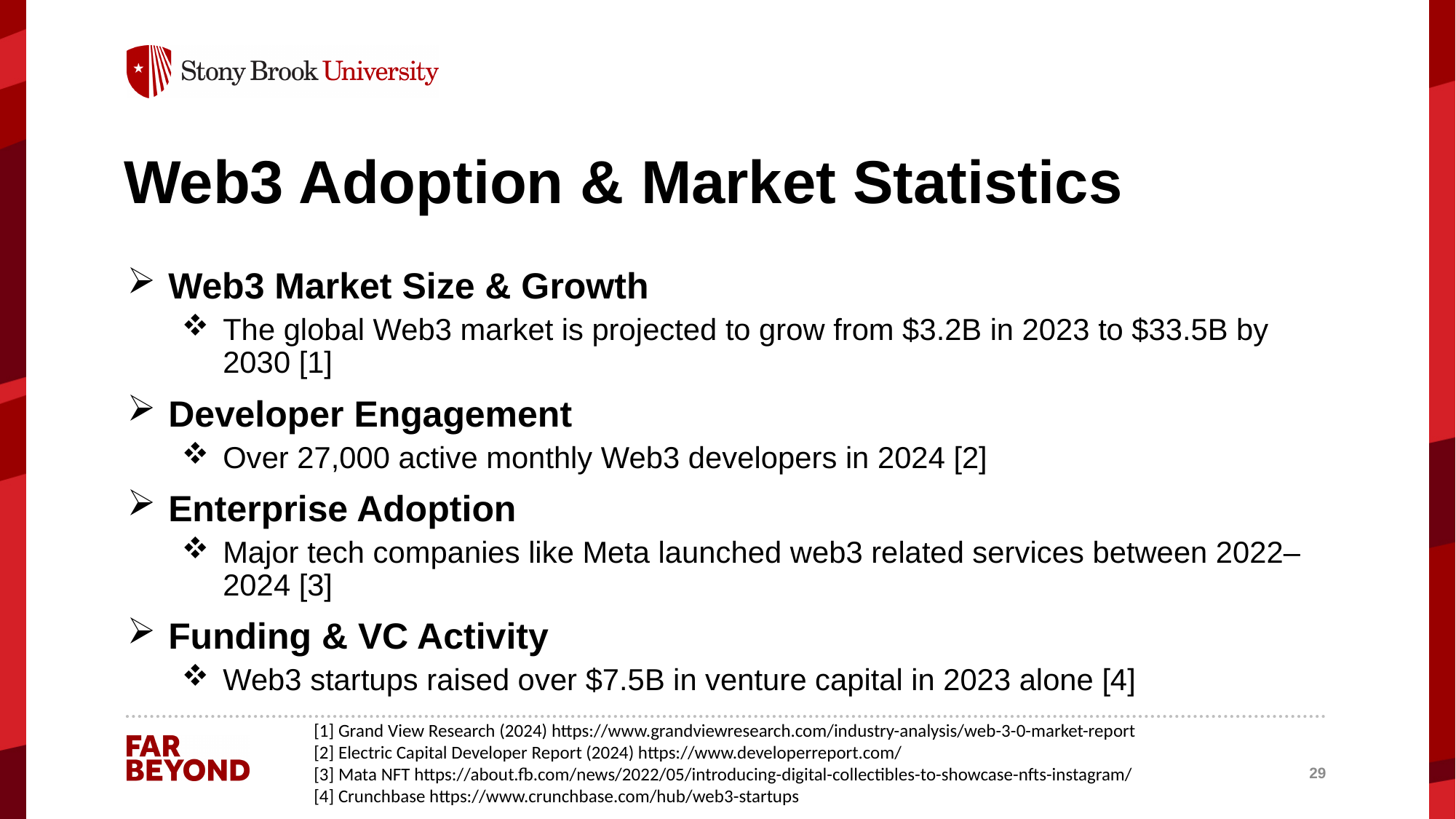

# Web3 Adoption & Market Statistics
Web3 Market Size & Growth
The global Web3 market is projected to grow from $3.2B in 2023 to $33.5B by 2030 [1]
Developer Engagement
Over 27,000 active monthly Web3 developers in 2024 [2]
Enterprise Adoption
Major tech companies like Meta launched web3 related services between 2022–2024 [3]
Funding & VC Activity
Web3 startups raised over $7.5B in venture capital in 2023 alone [4]
[1] Grand View Research (2024) https://www.grandviewresearch.com/industry-analysis/web-3-0-market-report
[2] Electric Capital Developer Report (2024) https://www.developerreport.com/
[3] Mata NFT https://about.fb.com/news/2022/05/introducing-digital-collectibles-to-showcase-nfts-instagram/
[4] Crunchbase https://www.crunchbase.com/hub/web3-startups
29